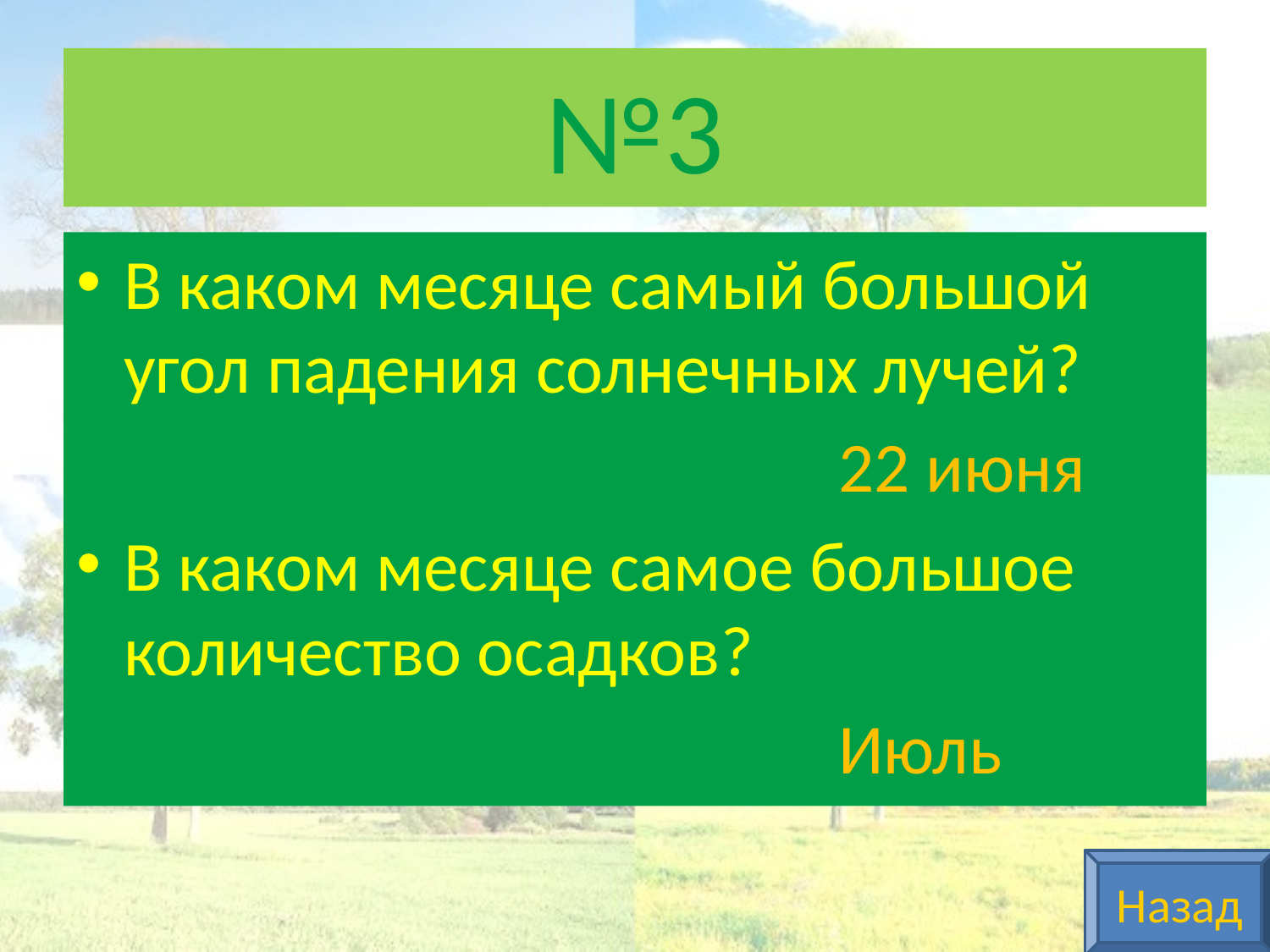

# №3
В каком месяце самый большой угол падения солнечных лучей?
						22 июня
В каком месяце самое большое количество осадков?
						Июль
Назад